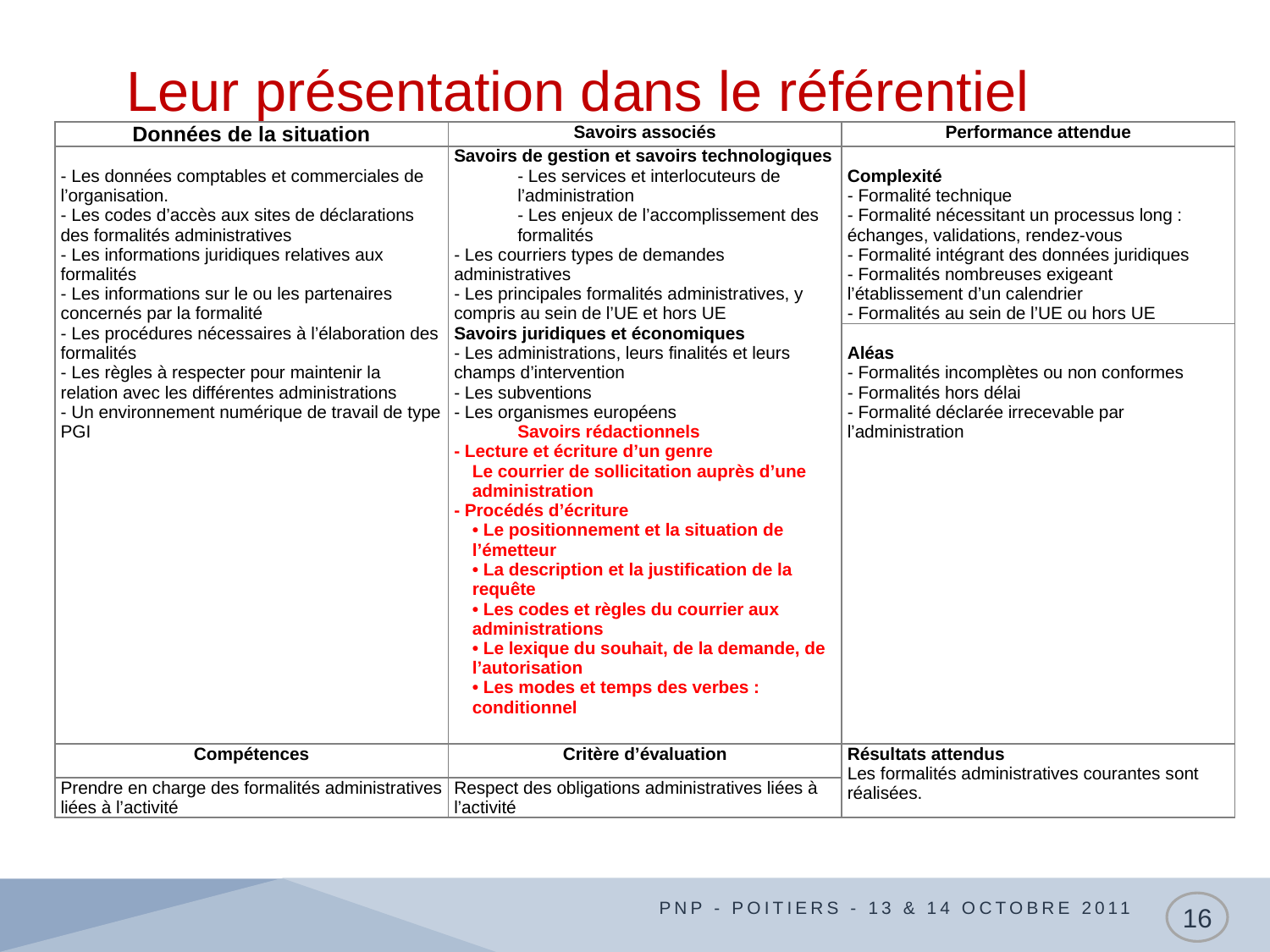

# Leur présentation dans le référentiel
| Données de la situation | Savoirs associés | Performance attendue |
| --- | --- | --- |
| - Les données comptables et commerciales de l’organisation. - Les codes d’accès aux sites de déclarations des formalités administratives - Les informations juridiques relatives aux formalités - Les informations sur le ou les partenaires concernés par la formalité - Les procédures nécessaires à l’élaboration des formalités - Les règles à respecter pour maintenir la relation avec les différentes administrations - Un environnement numérique de travail de type PGI | Savoirs de gestion et savoirs technologiques - Les services et interlocuteurs de l’administration - Les enjeux de l’accomplissement des formalités - Les courriers types de demandes administratives - Les principales formalités administratives, y compris au sein de l’UE et hors UE Savoirs juridiques et économiques - Les administrations, leurs finalités et leurs champs d’intervention - Les subventions - Les organismes européens Savoirs rédactionnels - Lecture et écriture d’un genre  Le courrier de sollicitation auprès d’une administration - Procédés d’écriture • Le positionnement et la situation de l’émetteur • La description et la justification de la requête • Les codes et règles du courrier aux administrations • Le lexique du souhait, de la demande, de l’autorisation • Les modes et temps des verbes : conditionnel | Complexité - Formalité technique - Formalité nécessitant un processus long : échanges, validations, rendez-vous - Formalité intégrant des données juridiques - Formalités nombreuses exigeant l’établissement d’un calendrier - Formalités au sein de l’UE ou hors UE |
|  |  | Aléas - Formalités incomplètes ou non conformes - Formalités hors délai - Formalité déclarée irrecevable par l’administration |
| Compétences | Critère d’évaluation | Résultats attendus  Les formalités administratives courantes sont réalisées. |
| Prendre en charge des formalités administratives liées à l’activité | Respect des obligations administratives liées à l’activité |  |
PNP - Poitiers - 13 & 14 octobre 2011
16